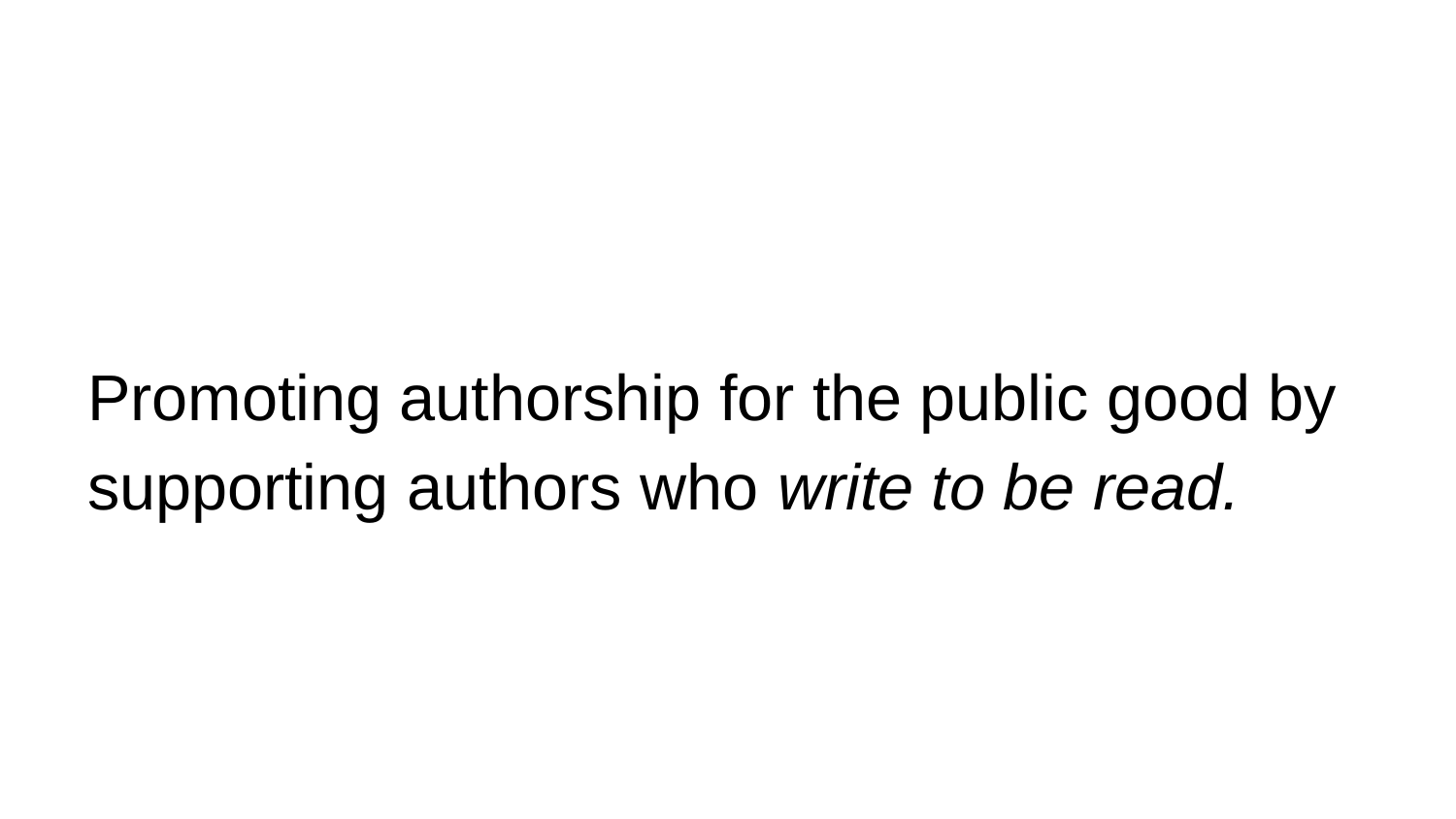

Promoting authorship for the public good by supporting authors who write to be read.